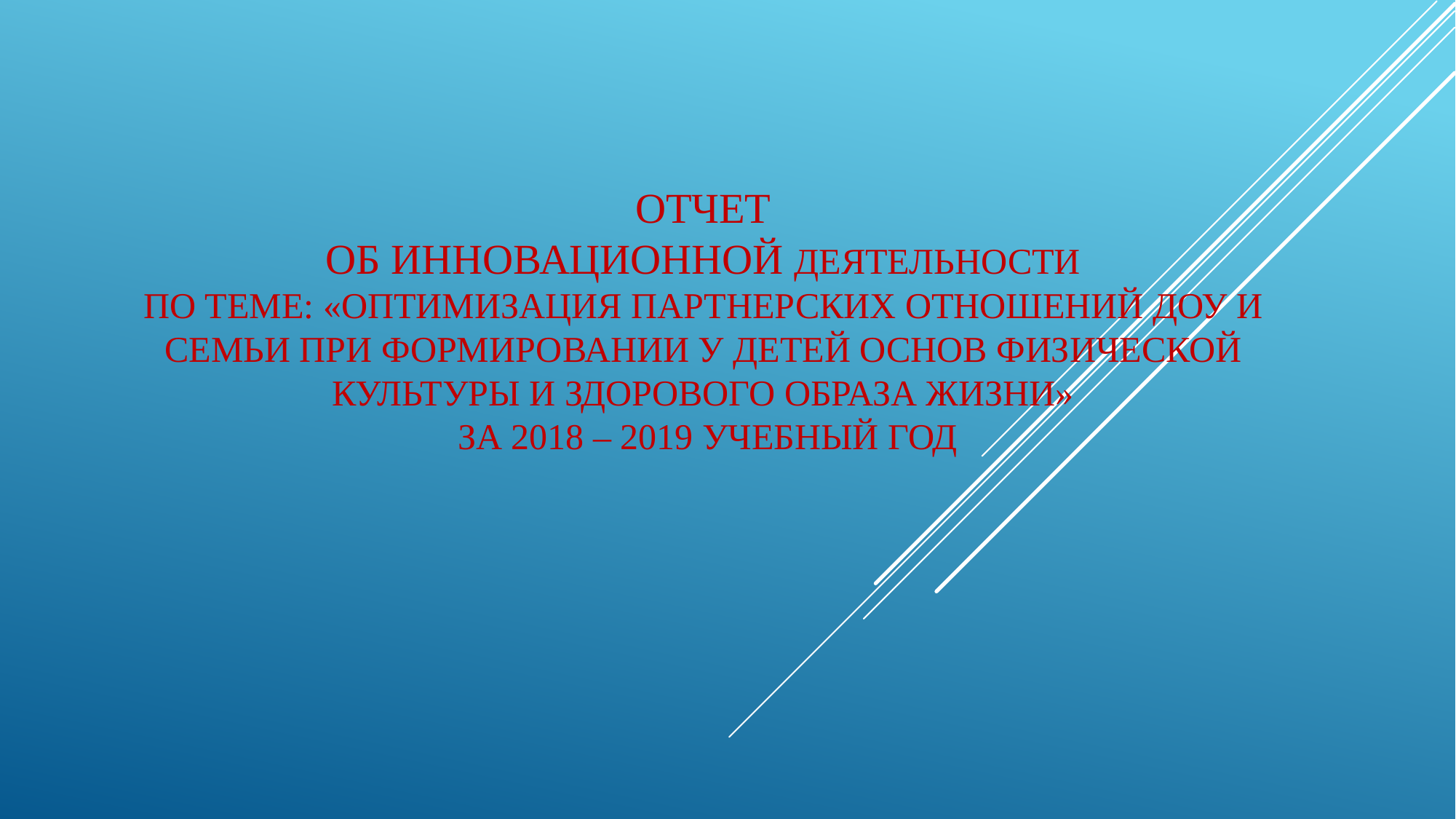

# Отчет об инновационной деятельности по теме: «Оптимизация партнерских отношений ДОУ и семьи при формировании у детей основ физической культуры и здорового образа жизни» за 2018 – 2019 учебный год